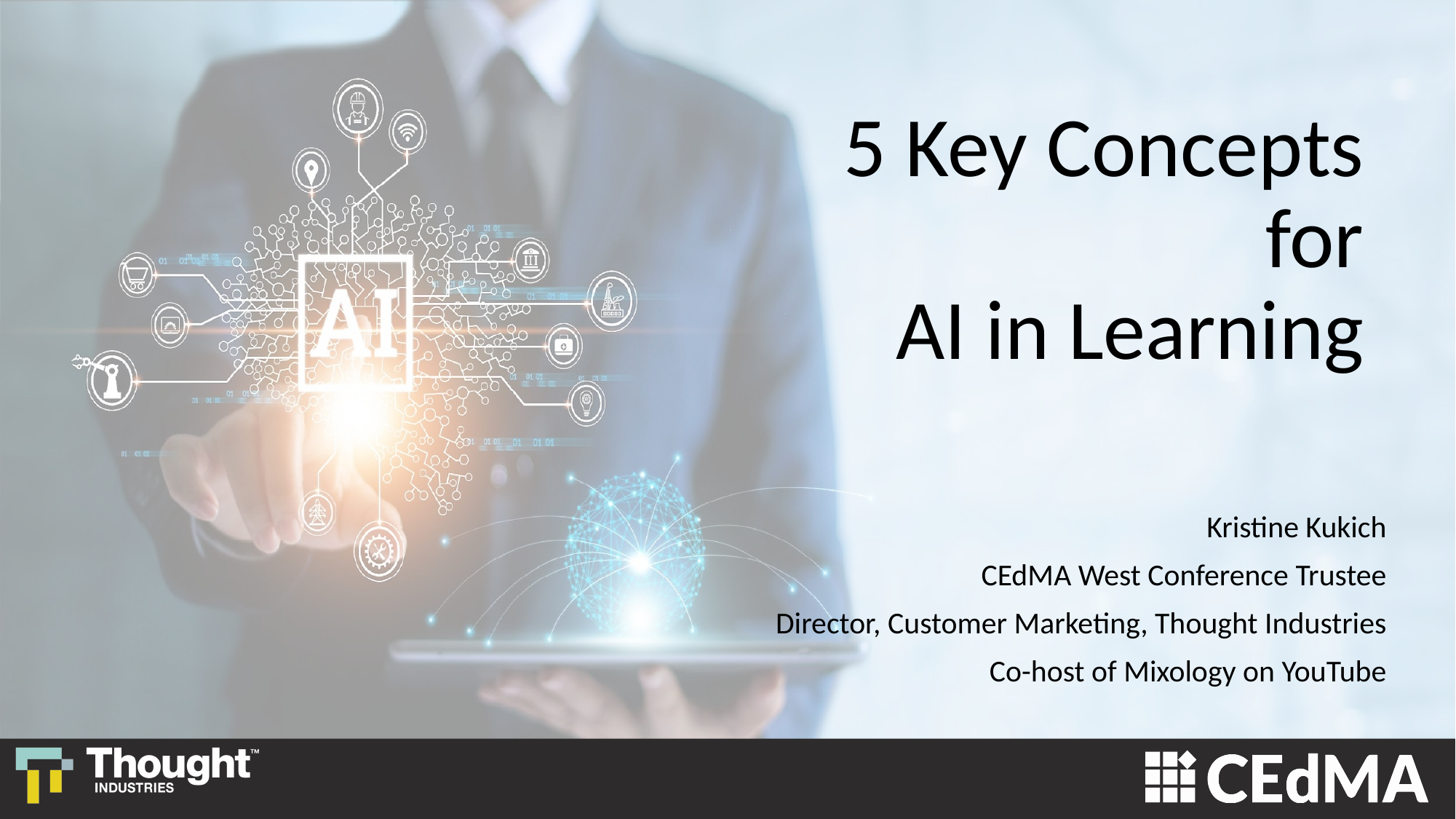

# 5 Key Concepts for AI in Learning
Kristine Kukich
CEdMA West Conference Trustee
Director, Customer Marketing, Thought Industries
Co-host of Mixology on YouTube